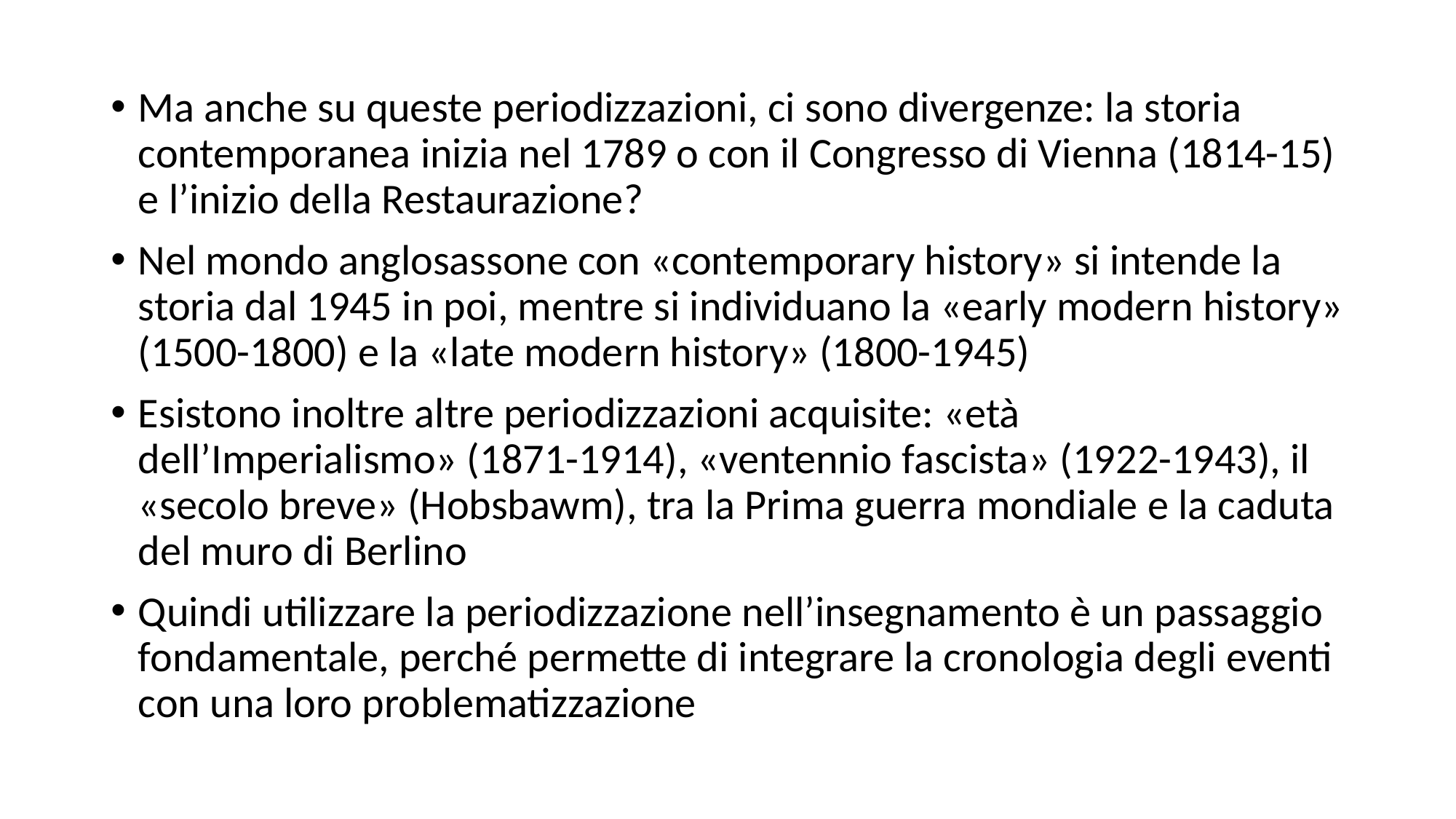

Ma anche su queste periodizzazioni, ci sono divergenze: la storia contemporanea inizia nel 1789 o con il Congresso di Vienna (1814-15) e l’inizio della Restaurazione?
Nel mondo anglosassone con «contemporary history» si intende la storia dal 1945 in poi, mentre si individuano la «early modern history» (1500-1800) e la «late modern history» (1800-1945)
Esistono inoltre altre periodizzazioni acquisite: «età dell’Imperialismo» (1871-1914), «ventennio fascista» (1922-1943), il «secolo breve» (Hobsbawm), tra la Prima guerra mondiale e la caduta del muro di Berlino
Quindi utilizzare la periodizzazione nell’insegnamento è un passaggio fondamentale, perché permette di integrare la cronologia degli eventi con una loro problematizzazione